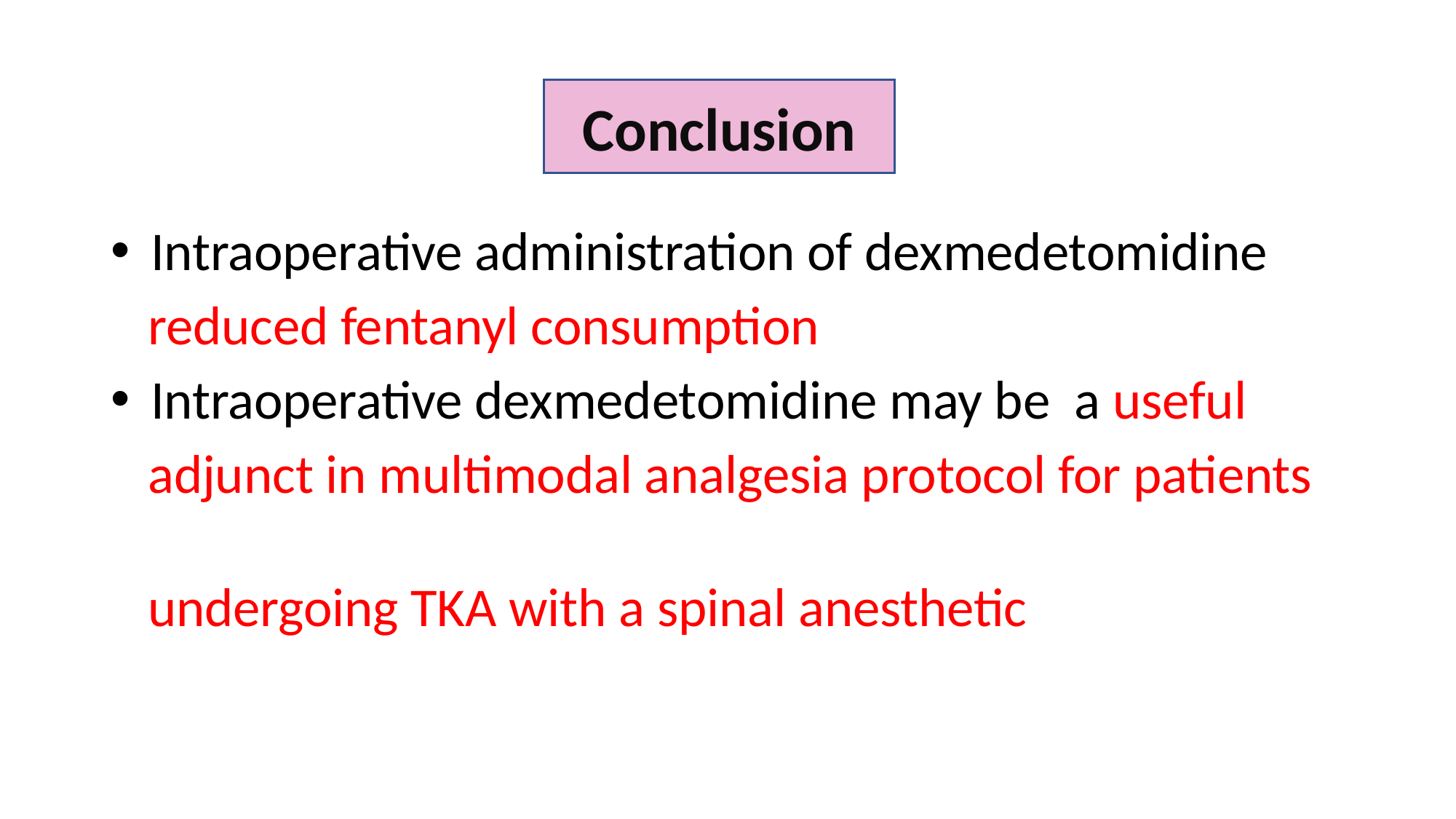

Conclusion
 Intraoperative administration of dexmedetomidine
   reduced fentanyl consumption
 Intraoperative dexmedetomidine may be  a useful
   adjunct in multimodal analgesia protocol for patients
   undergoing TKA with a spinal anesthetic